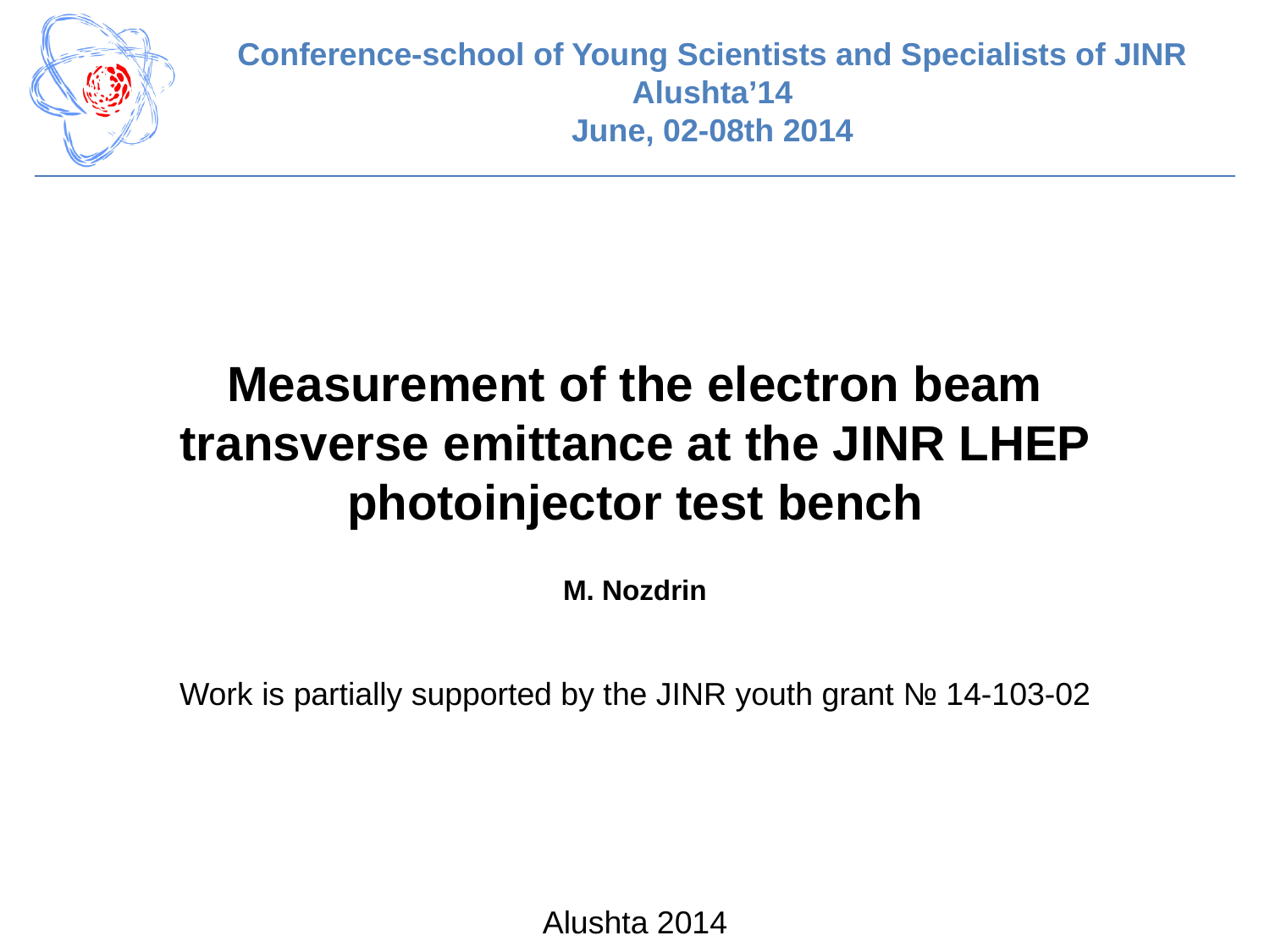

Work is partially supported by the JINR youth grant № 14-103-02